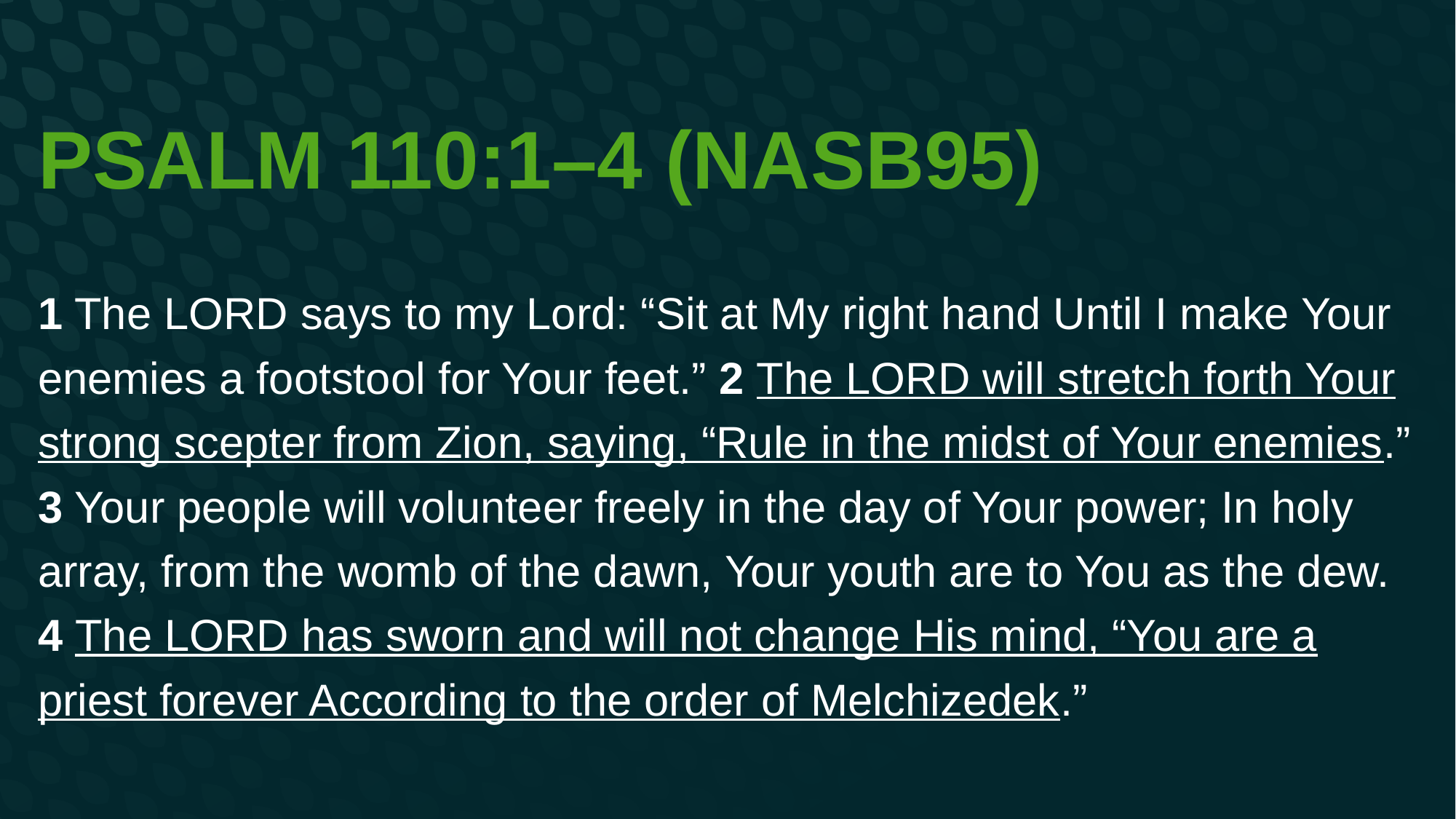

# Psalm 110:1–4 (NASB95)
1 The Lord says to my Lord: “Sit at My right hand Until I make Your enemies a footstool for Your feet.” 2 The Lord will stretch forth Your strong scepter from Zion, saying, “Rule in the midst of Your enemies.” 3 Your people will volunteer freely in the day of Your power; In holy array, from the womb of the dawn, Your youth are to You as the dew. 4 The Lord has sworn and will not change His mind, “You are a priest forever According to the order of Melchizedek.”